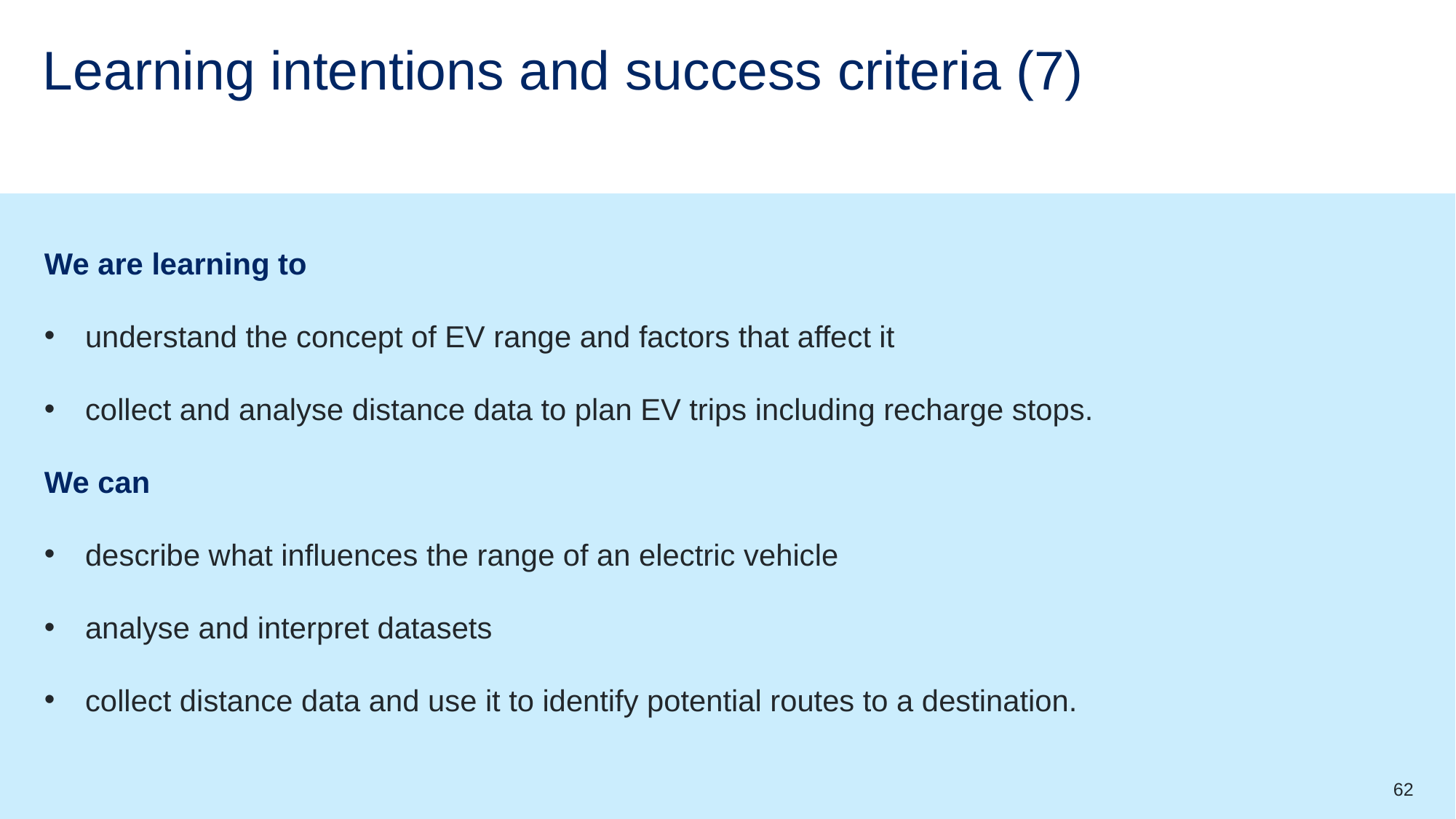

# Learning intentions and success criteria (7)
We are learning to
understand the concept of EV range and factors that affect it
collect and analyse distance data to plan EV trips including recharge stops.
We can
describe what influences the range of an electric vehicle
analyse and interpret datasets
collect distance data and use it to identify potential routes to a destination.
62